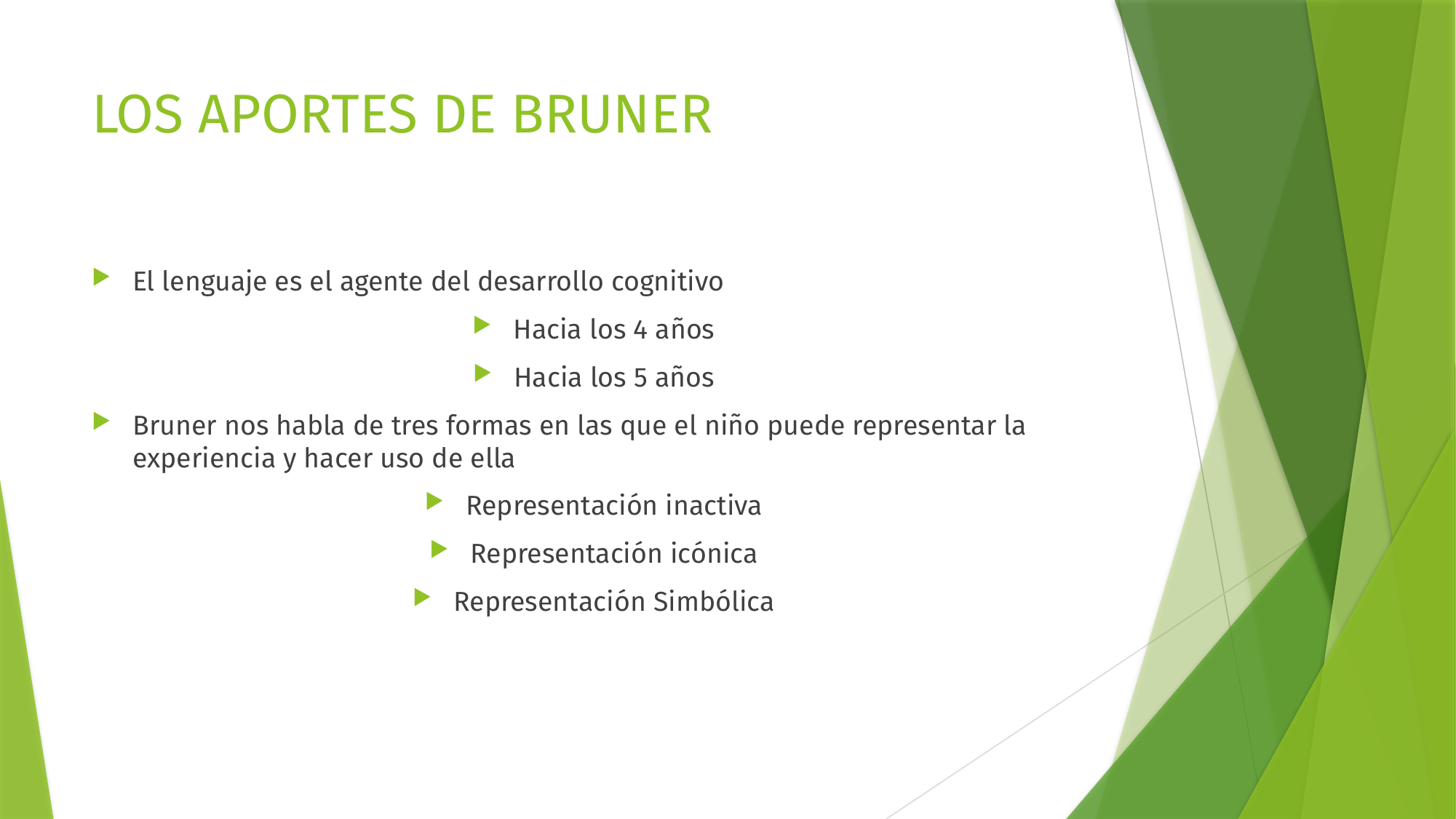

# LOS APORTES DE BRUNER
El lenguaje es el agente del desarrollo cognitivo
Hacia los 4 años
Hacia los 5 años
Bruner nos habla de tres formas en las que el niño puede representar la experiencia y hacer uso de ella
Representación inactiva
Representación icónica
Representación Simbólica